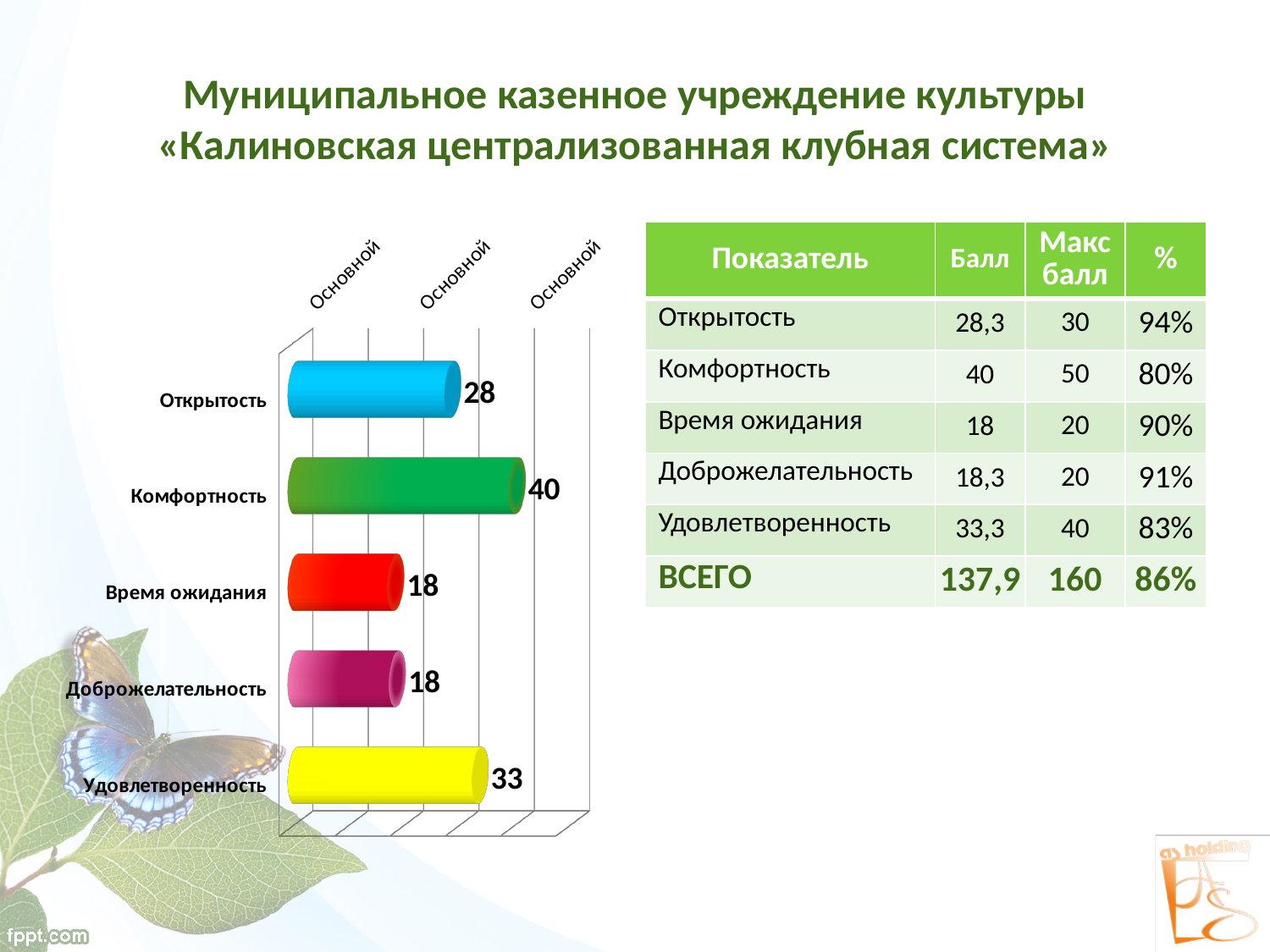

# Муниципальное казенное учреждение культуры «Калиновская централизованная клубная система»

[unsupported chart]

| Показатель | Балл | Макс балл | % |
| --- | --- | --- | --- |
| Открытость | 28,3 | 30 | 94% |
| Комфортность | 40 | 50 | 80% |
| Время ожидания | 18 | 20 | 90% |
| Доброжелательность | 18,3 | 20 | 91% |
| Удовлетворенность | 33,3 | 40 | 83% |
| ВСЕГО | 137,9 | 160 | 86% |